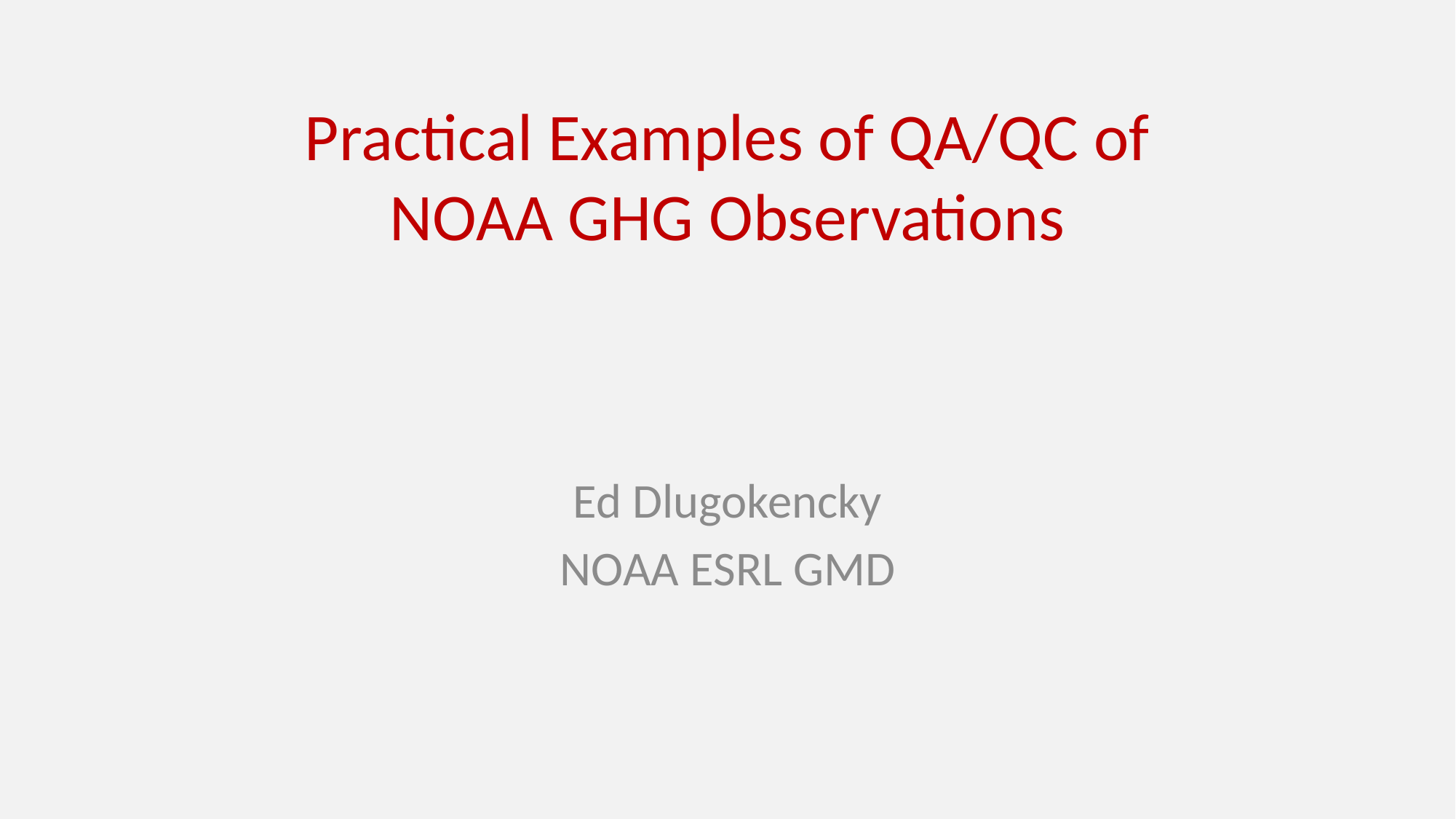

# Practical Examples of QA/QC of NOAA GHG Observations
Ed Dlugokencky
NOAA ESRL GMD